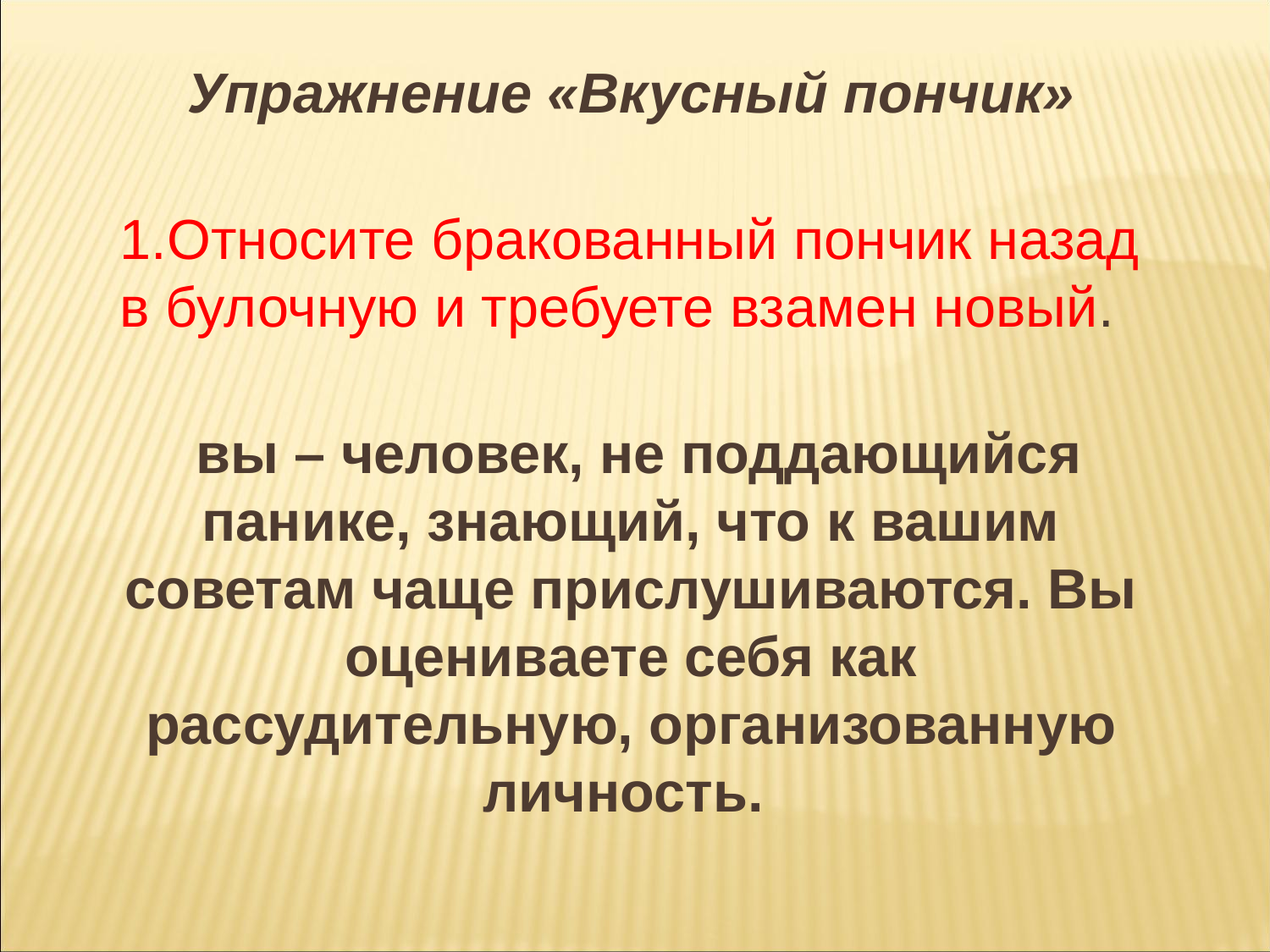

Упражнение «Вкусный пончик»
1.Относите бракованный пончик назад в булочную и требуете взамен новый.
 вы – человек, не поддающийся панике, знающий, что к вашим советам чаще прислушиваются. Вы оцениваете себя как рассудительную, организованную личность.